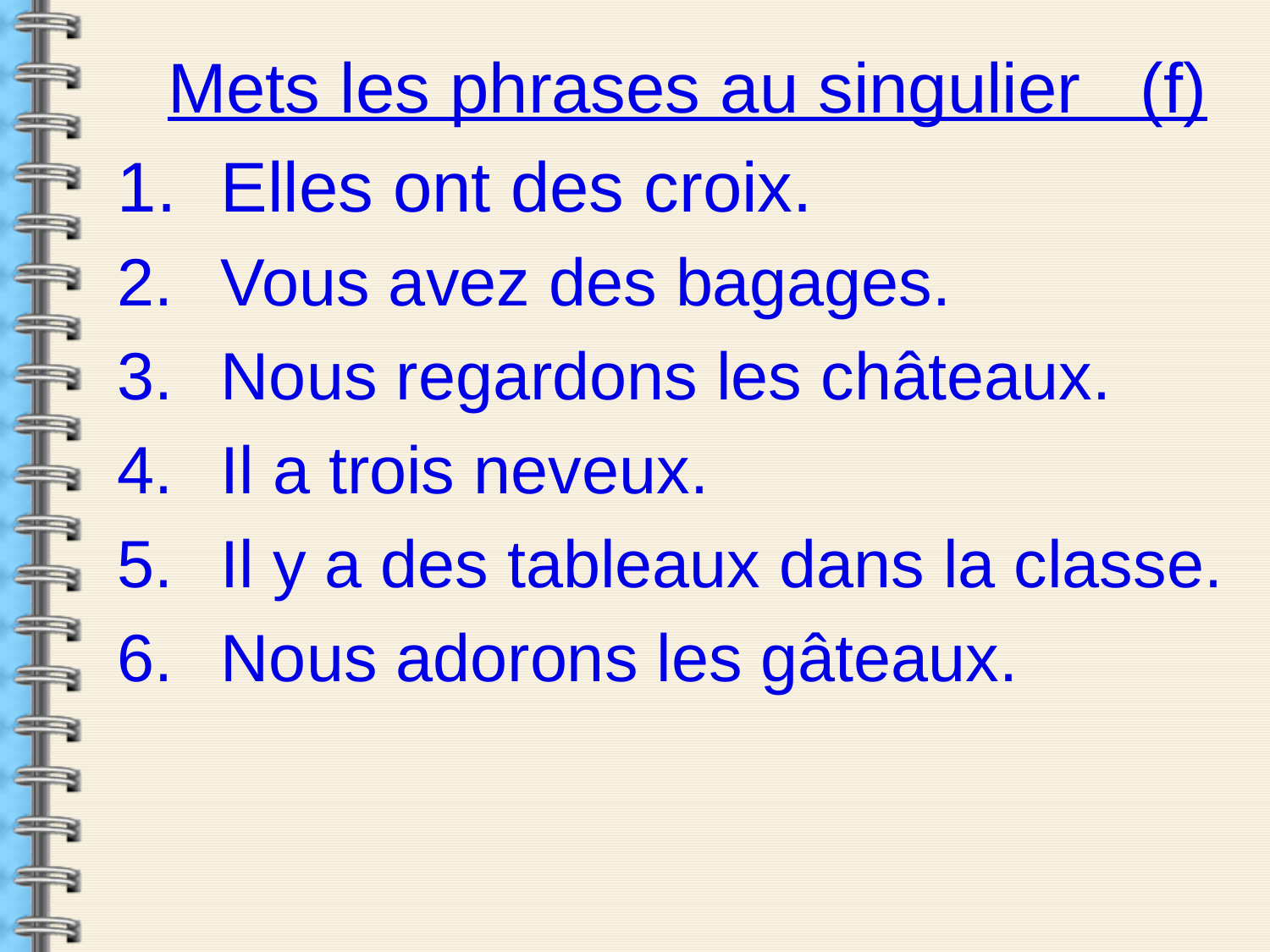

Mets les phrases au singulier   (f)
Elles ont des croix.
Vous avez des bagages.
Nous regardons les châteaux.
Il a trois neveux.
Il y a des tableaux dans la classe.
Nous adorons les gâteaux.